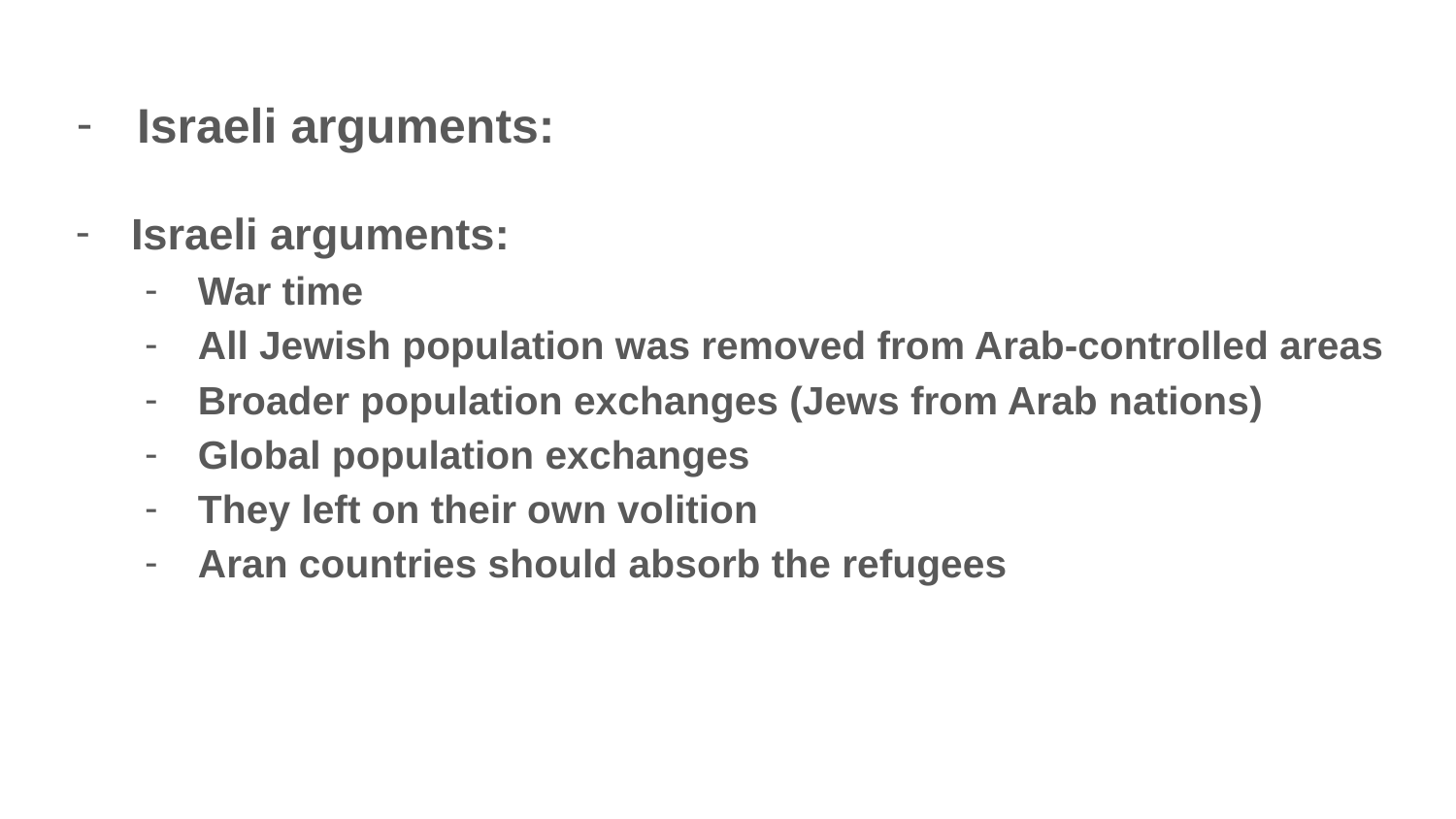

# Israeli arguments:

Israeli arguments:
War time
All Jewish population was removed from Arab-controlled areas
Broader population exchanges (Jews from Arab nations)
Global population exchanges
They left on their own volition
Aran countries should absorb the refugees